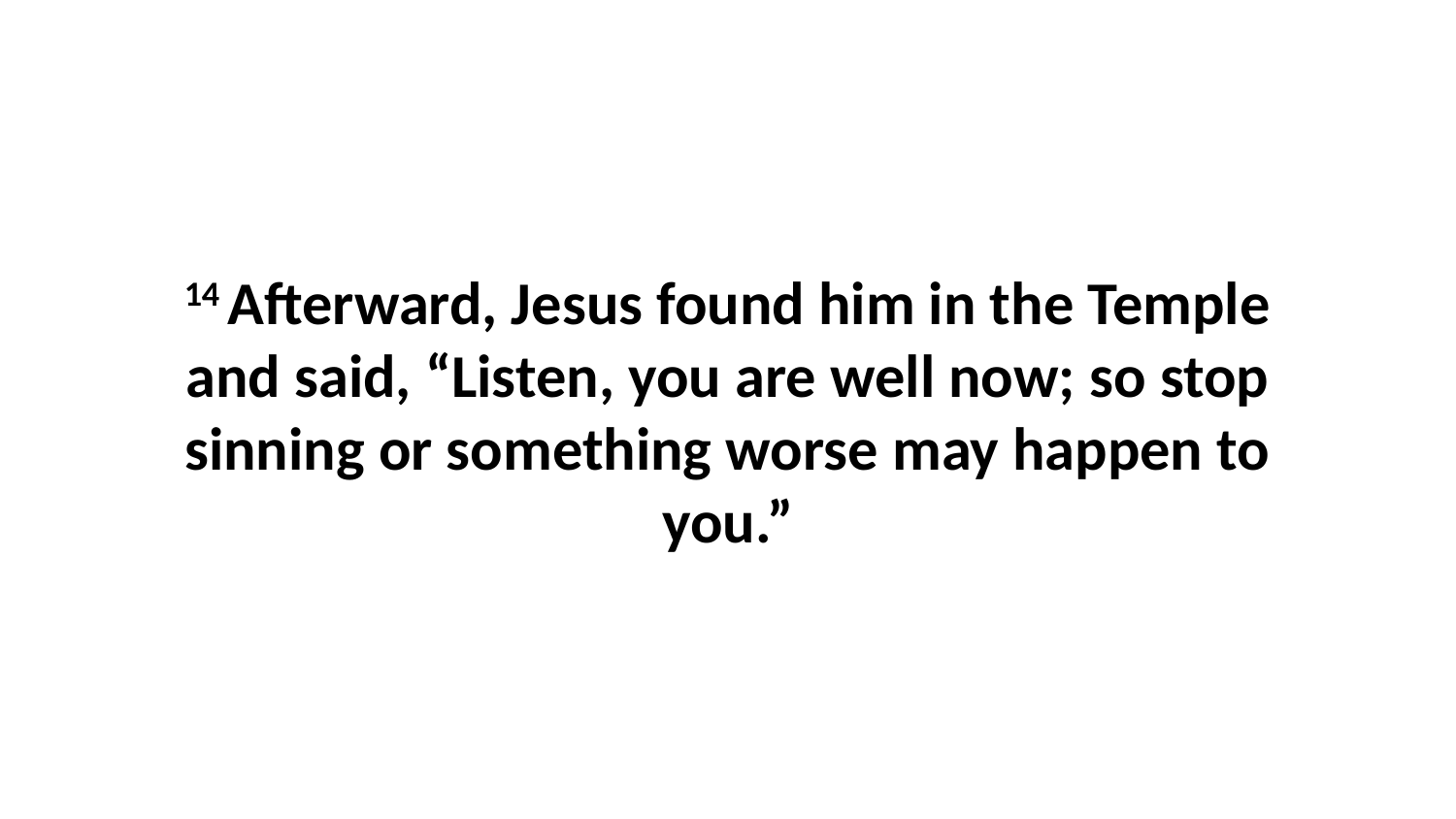

14 Afterward, Jesus found him in the Temple and said, “Listen, you are well now; so stop sinning or something worse may happen to you.”